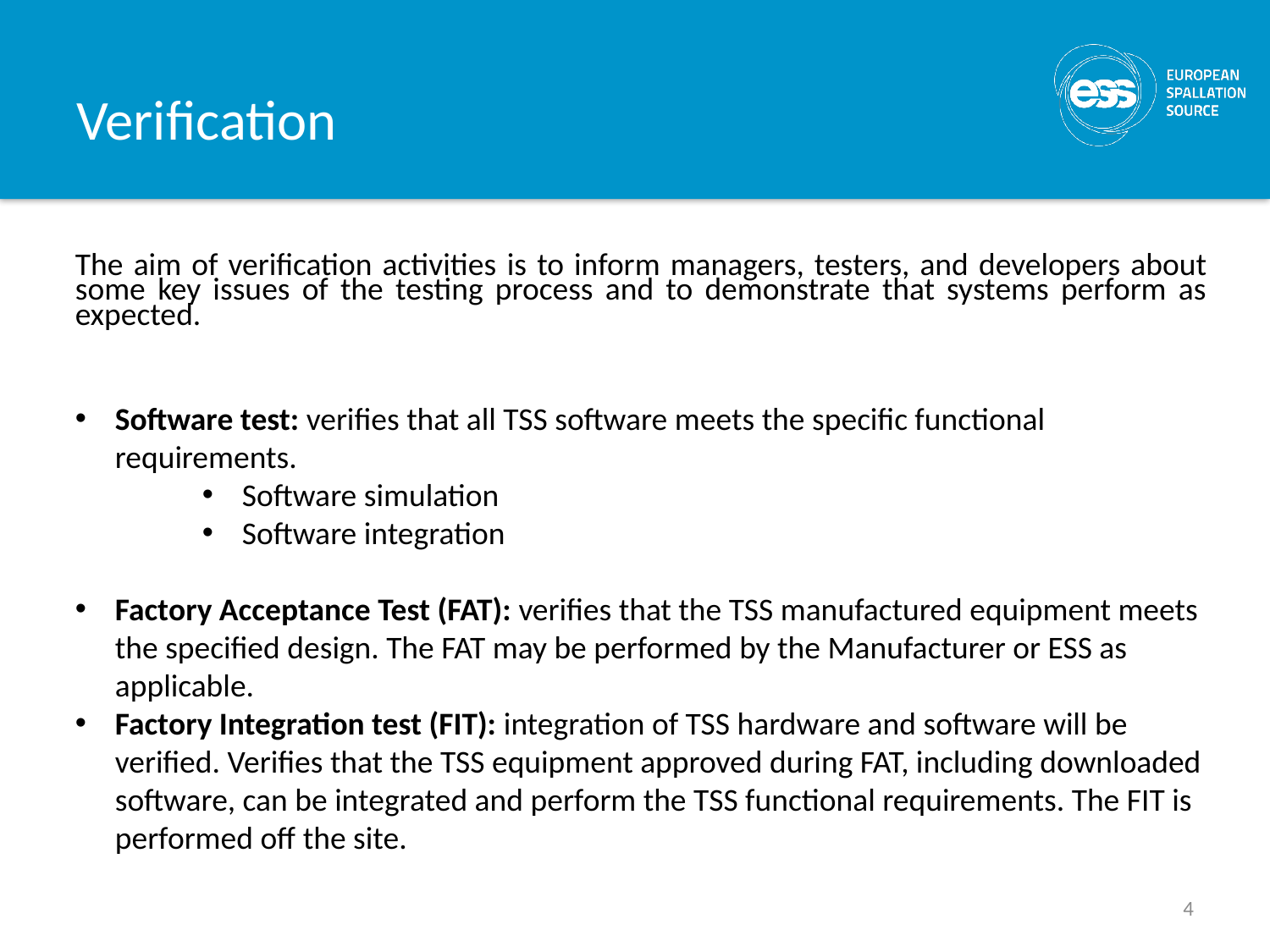

# Verification
The aim of verification activities is to inform managers, testers, and developers about some key issues of the testing process and to demonstrate that systems perform as expected.

Software test: verifies that all TSS software meets the specific functional requirements.
Software simulation
Software integration

Factory Acceptance Test (FAT): verifies that the TSS manufactured equipment meets the specified design. The FAT may be performed by the Manufacturer or ESS as applicable.
Factory Integration test (FIT): integration of TSS hardware and software will be verified. Verifies that the TSS equipment approved during FAT, including downloaded software, can be integrated and perform the TSS functional requirements. The FIT is performed off the site.

4